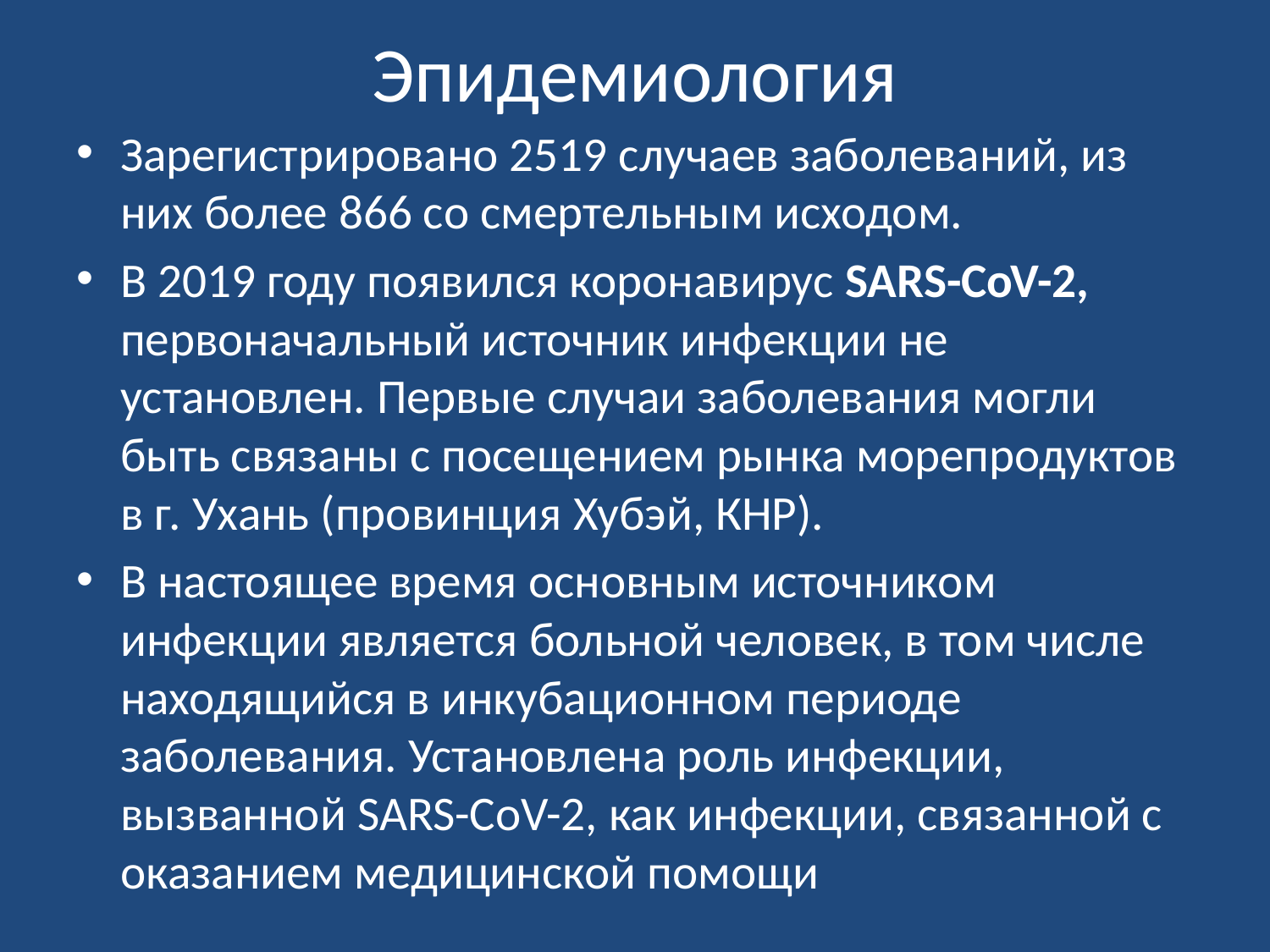

# Эпидемиология
Зарегистрировано 2519 случаев заболеваний, из них более 866 со смертельным исходом.
В 2019 году появился коронавирус SARS-CoV-2, первоначальный источник инфекции не установлен. Первые случаи заболевания могли быть связаны с посещением рынка морепродуктов в г. Ухань (провинция Хубэй, КНР).
В настоящее время основным источником инфекции является больной человек, в том числе находящийся в инкубационном периоде заболевания. Установлена роль инфекции, вызванной SARS-CoV-2, как инфекции, связанной с оказанием медицинской помощи